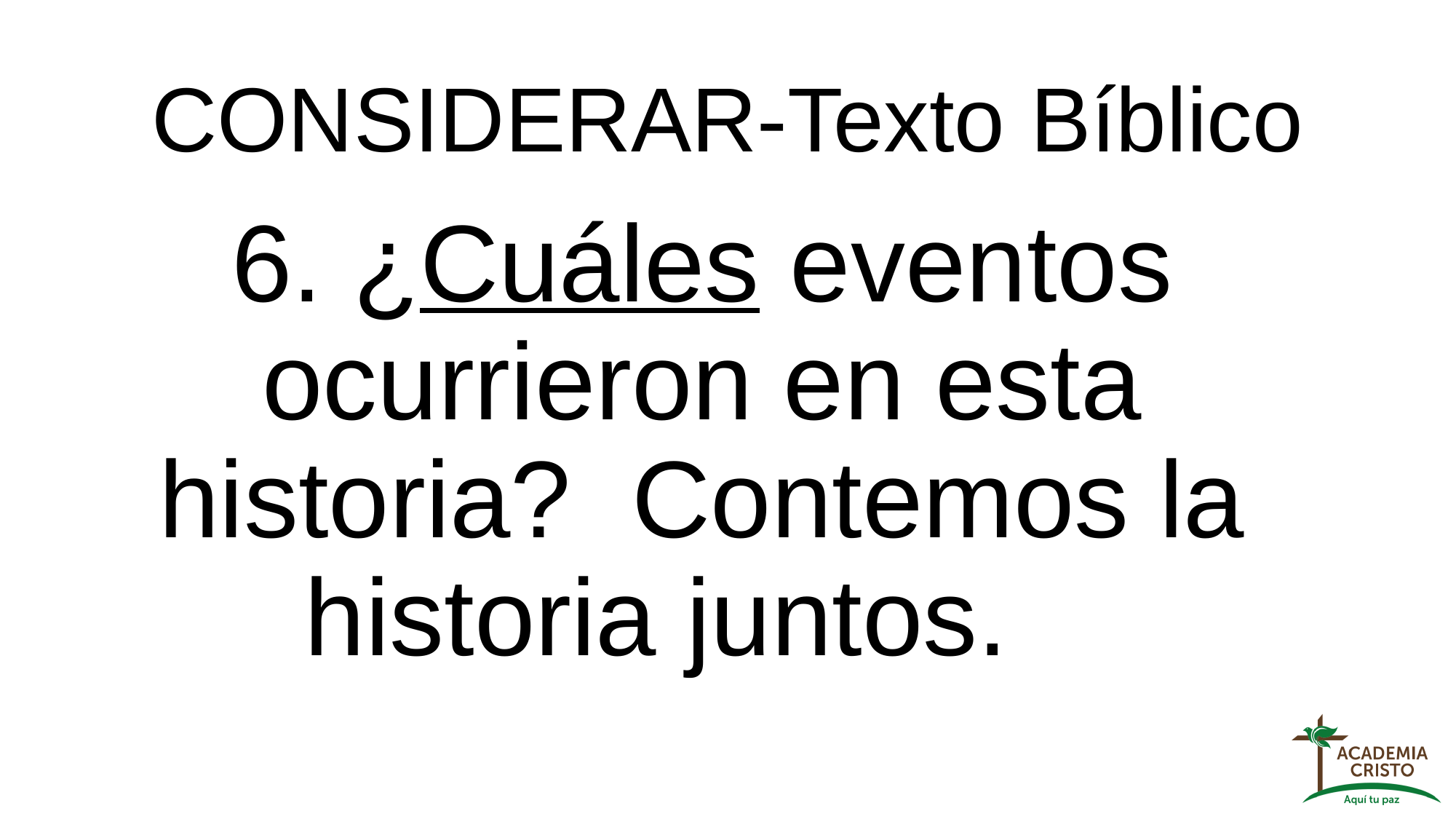

# CONSIDERAR-Texto Bíblico
6. ¿Cuáles eventos ocurrieron en esta historia?  Contemos la historia juntos.